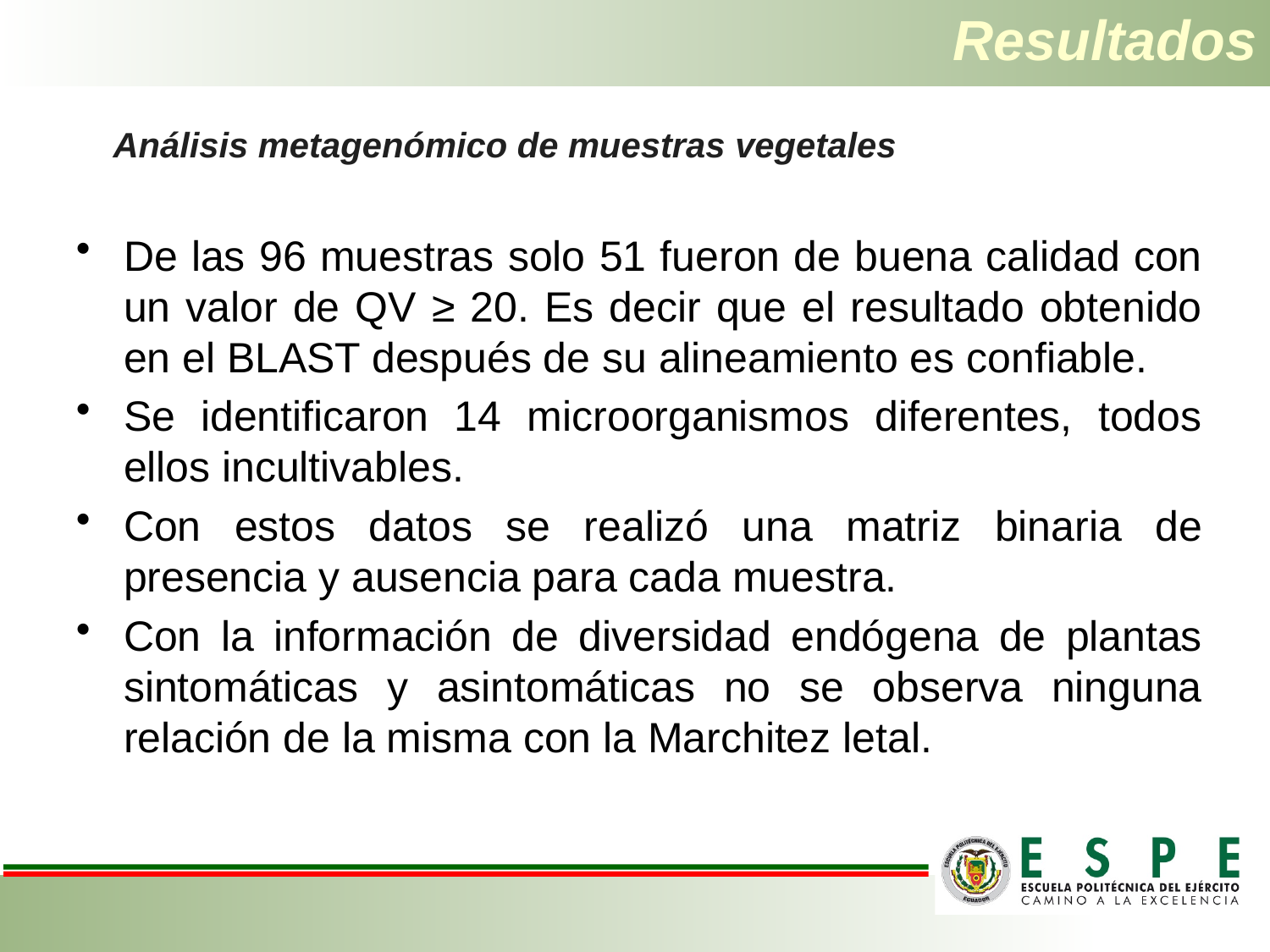

# Resultados
Análisis metagenómico de muestras vegetales
De las 96 muestras solo 51 fueron de buena calidad con un valor de QV ≥ 20. Es decir que el resultado obtenido en el BLAST después de su alineamiento es confiable.
Se identificaron 14 microorganismos diferentes, todos ellos incultivables.
Con estos datos se realizó una matriz binaria de presencia y ausencia para cada muestra.
Con la información de diversidad endógena de plantas sintomáticas y asintomáticas no se observa ninguna relación de la misma con la Marchitez letal.